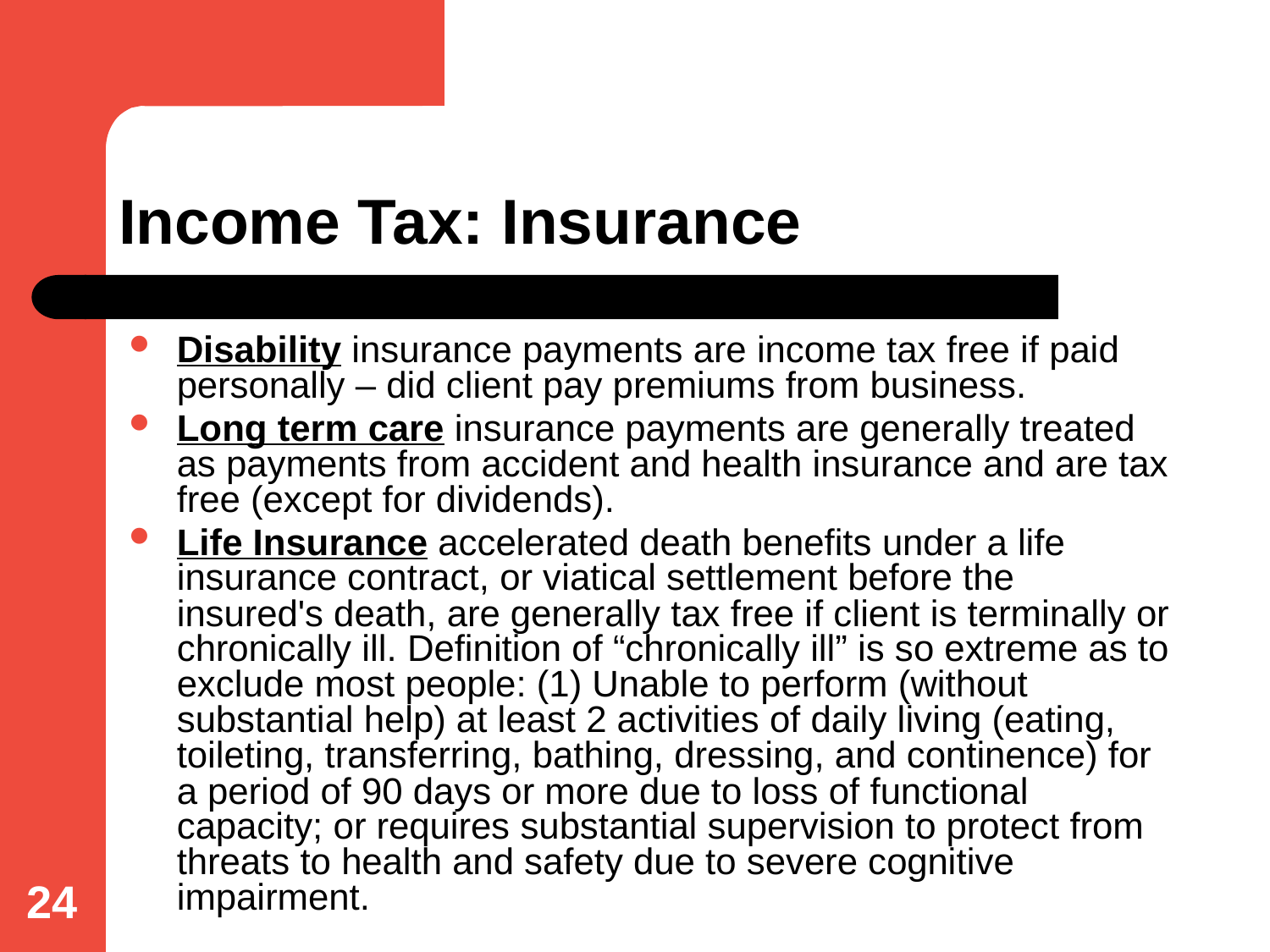

# Income Tax: Insurance
Disability insurance payments are income tax free if paid personally – did client pay premiums from business.
Long term care insurance payments are generally treated as payments from accident and health insurance and are tax free (except for dividends).
Life Insurance accelerated death benefits under a life insurance contract, or viatical settlement before the insured's death, are generally tax free if client is terminally or chronically ill. Definition of “chronically ill” is so extreme as to exclude most people: (1) Unable to perform (without substantial help) at least 2 activities of daily living (eating, toileting, transferring, bathing, dressing, and continence) for a period of 90 days or more due to loss of functional capacity; or requires substantial supervision to protect from threats to health and safety due to severe cognitive impairment.
24